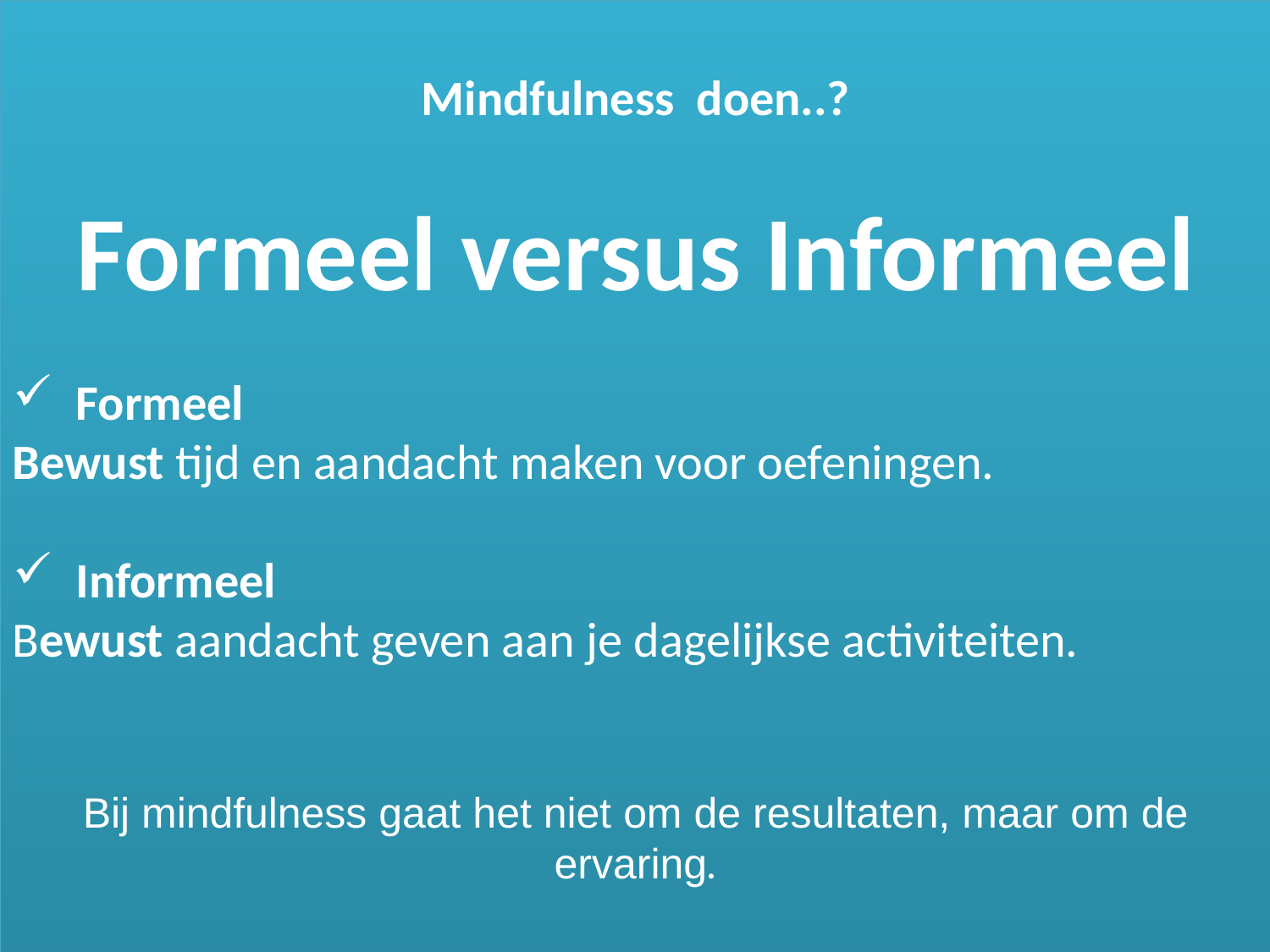

Mindfulness  doen..?

Formeel versus Informeel

Formeel
Bewust tijd en aandacht maken voor oefeningen.

Informeel
Bewust aandacht geven aan je dagelijkse activiteiten.

Bij mindfulness gaat het niet om de resultaten, maar om de ervaring.